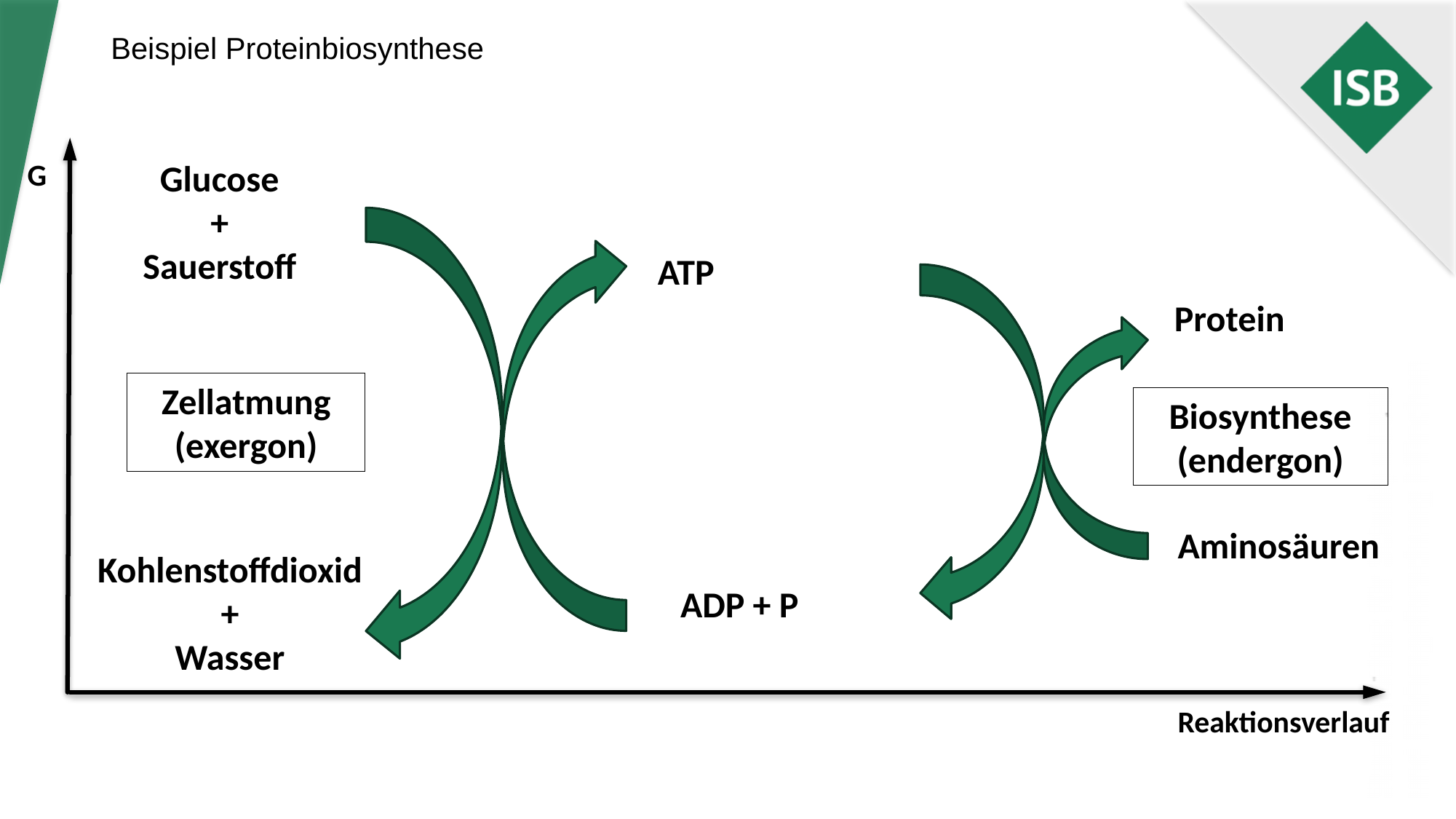

Beispiel Proteinbiosynthese
G
Glucose
+
Sauerstoff

ATP

Protein

Zellatmung
(exergon)
Biosynthese
(endergon)
Kohlenstoffdioxid
+
Wasser
ADP + P
Aminosäuren
Reaktionsverlauf